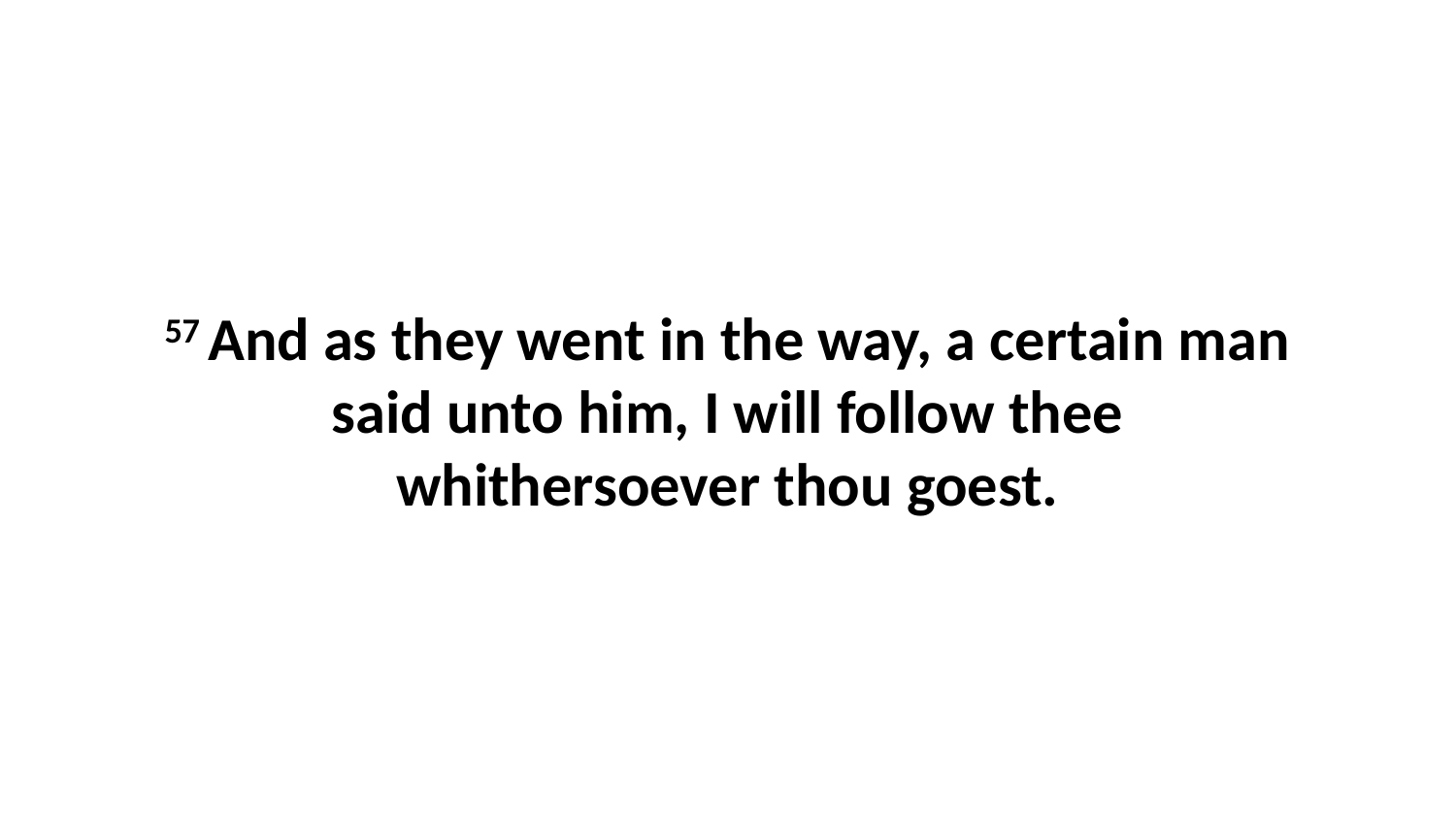

57 And as they went in the way, a certain man said unto him, I will follow thee whithersoever thou goest.